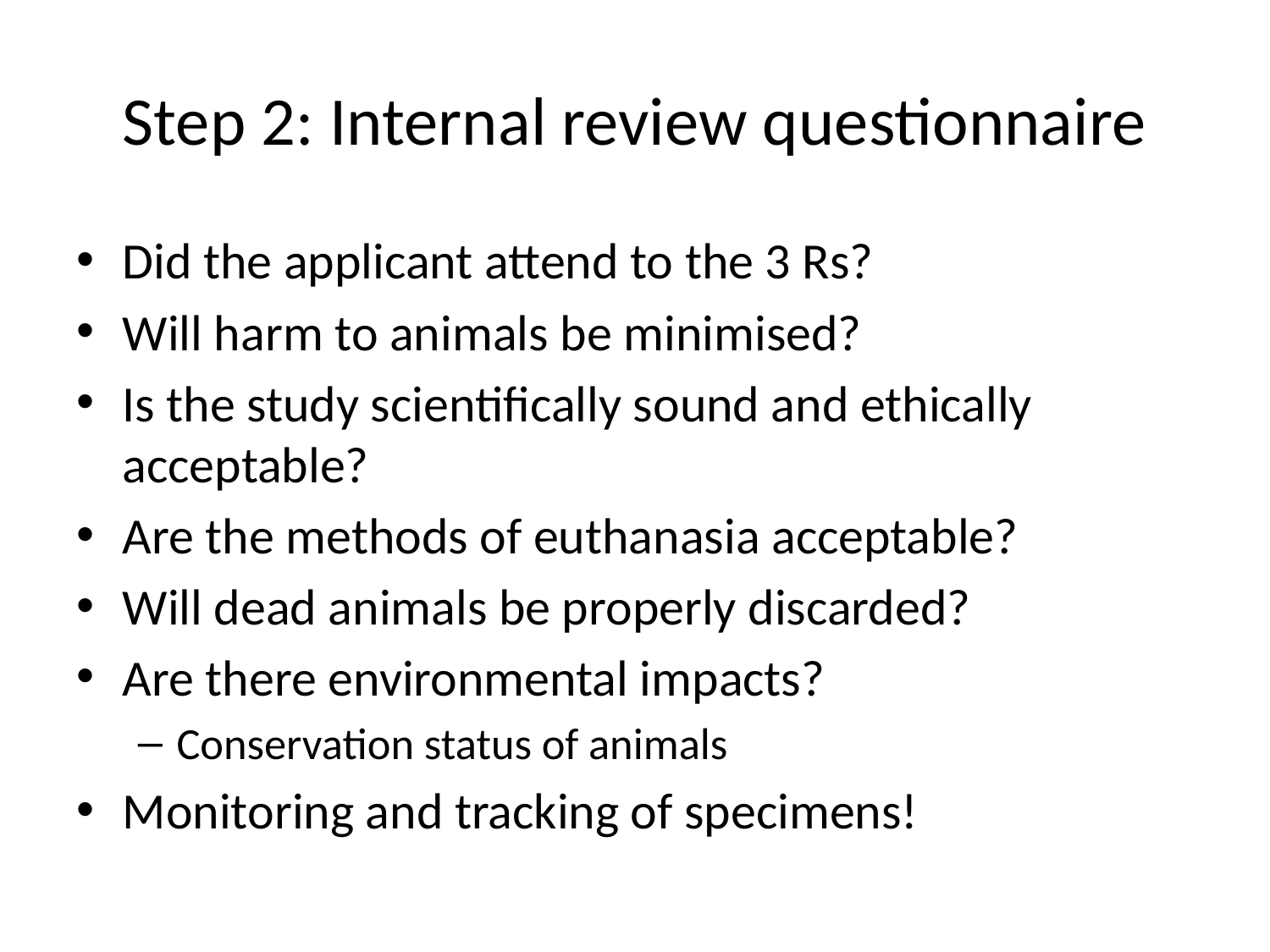

# Step 2: Internal review questionnaire
Did the applicant attend to the 3 Rs?
Will harm to animals be minimised?
Is the study scientifically sound and ethically acceptable?
Are the methods of euthanasia acceptable?
Will dead animals be properly discarded?
Are there environmental impacts?
Conservation status of animals
Monitoring and tracking of specimens!